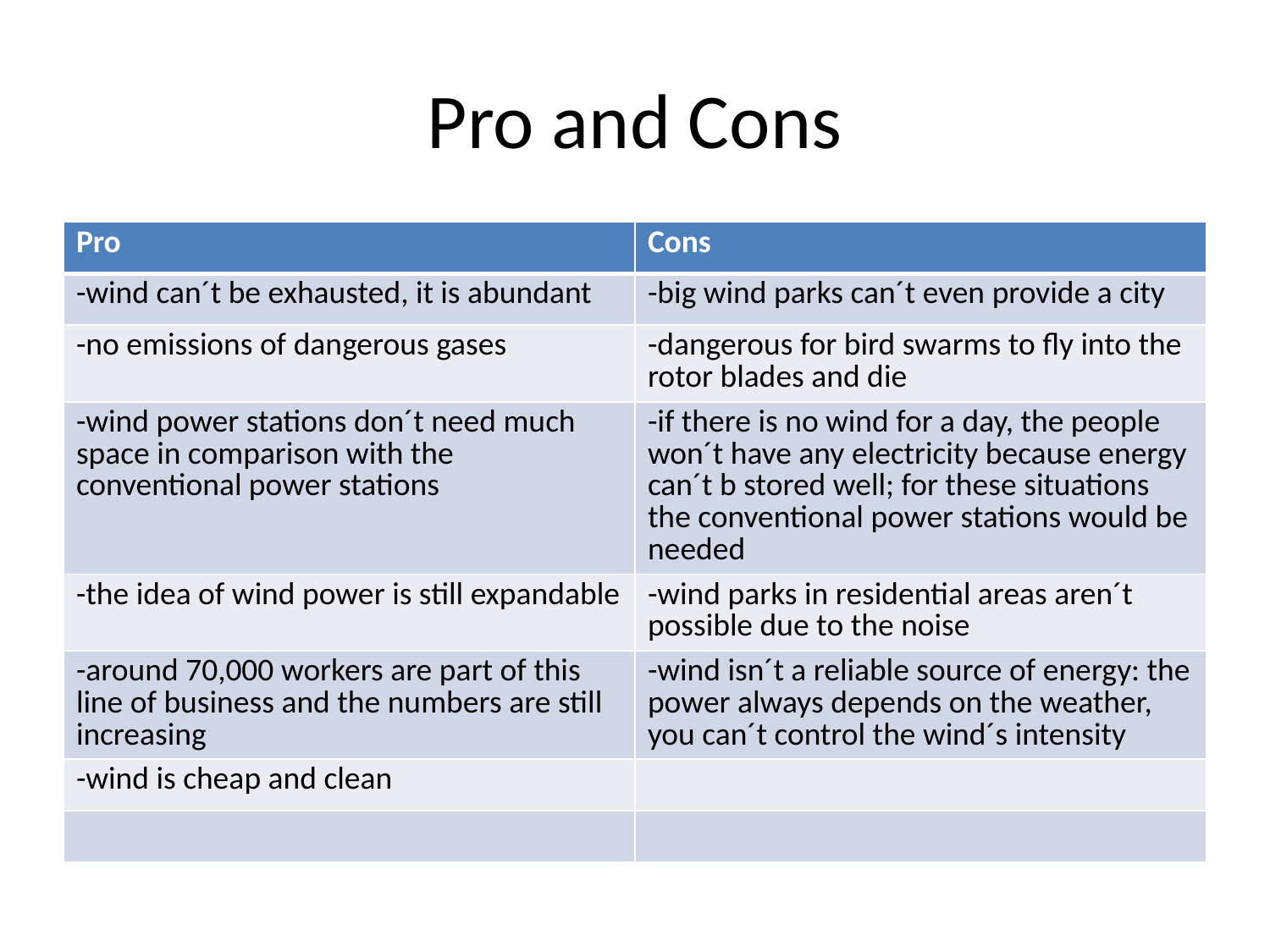

# Pro and Cons
| Pro | Cons |
| --- | --- |
| -wind can´t be exhausted, it is abundant | -big wind parks can´t even provide a city |
| -no emissions of dangerous gases | -dangerous for bird swarms to fly into the rotor blades and die |
| -wind power stations don´t need much space in comparison with the conventional power stations | -if there is no wind for a day, the people won´t have any electricity because energy can´t b stored well; for these situations the conventional power stations would be needed |
| -the idea of wind power is still expandable | -wind parks in residential areas aren´t possible due to the noise |
| -around 70,000 workers are part of this line of business and the numbers are still increasing | -wind isn´t a reliable source of energy: the power always depends on the weather, you can´t control the wind´s intensity |
| -wind is cheap and clean |  |
|  |  |